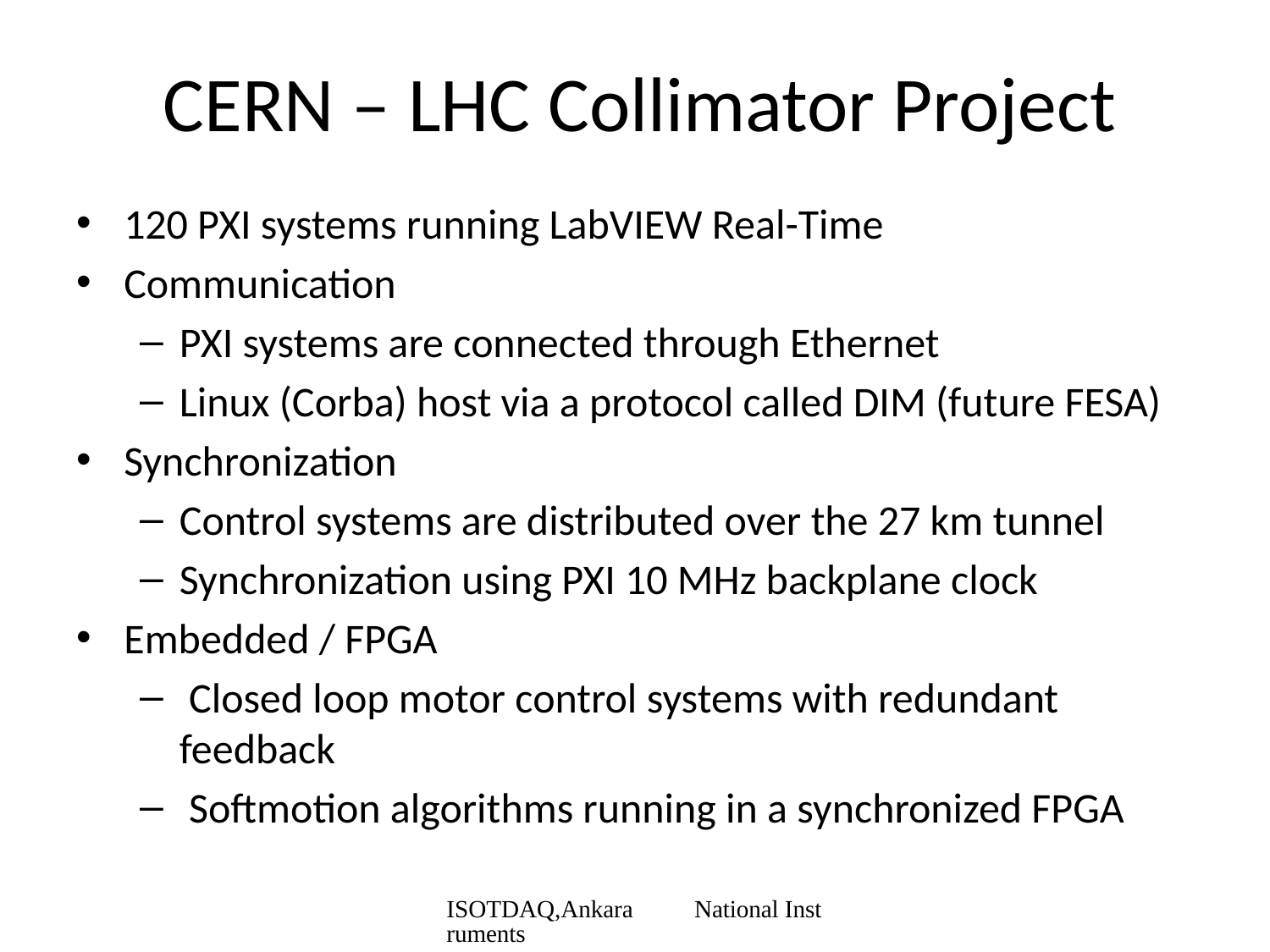

# CERN – LHC Collimator Project
120 PXI systems running LabVIEW Real-Time
Communication
PXI systems are connected through Ethernet
Linux (Corba) host via a protocol called DIM (future FESA)
Synchronization
Control systems are distributed over the 27 km tunnel
Synchronization using PXI 10 MHz backplane clock
Embedded / FPGA
 Closed loop motor control systems with redundant feedback
 Softmotion algorithms running in a synchronized FPGA
ISOTDAQ,Ankara          National Instruments